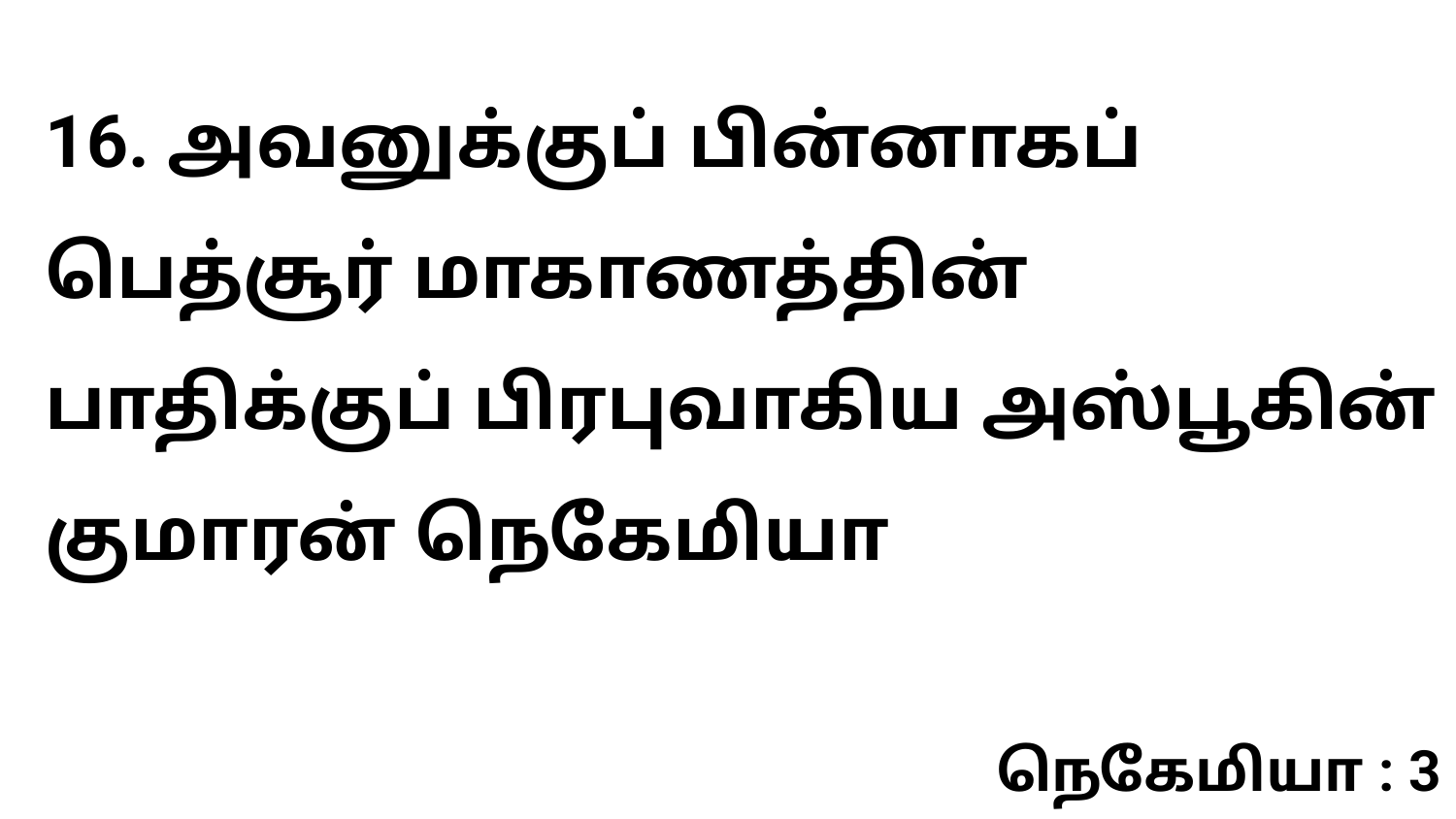

16. அவனுக்குப் பின்னாகப் பெத்சூர் மாகாணத்தின் பாதிக்குப் பிரபுவாகிய அஸ்பூகின் குமாரன் நெகேமியா
நெகேமியா : 3